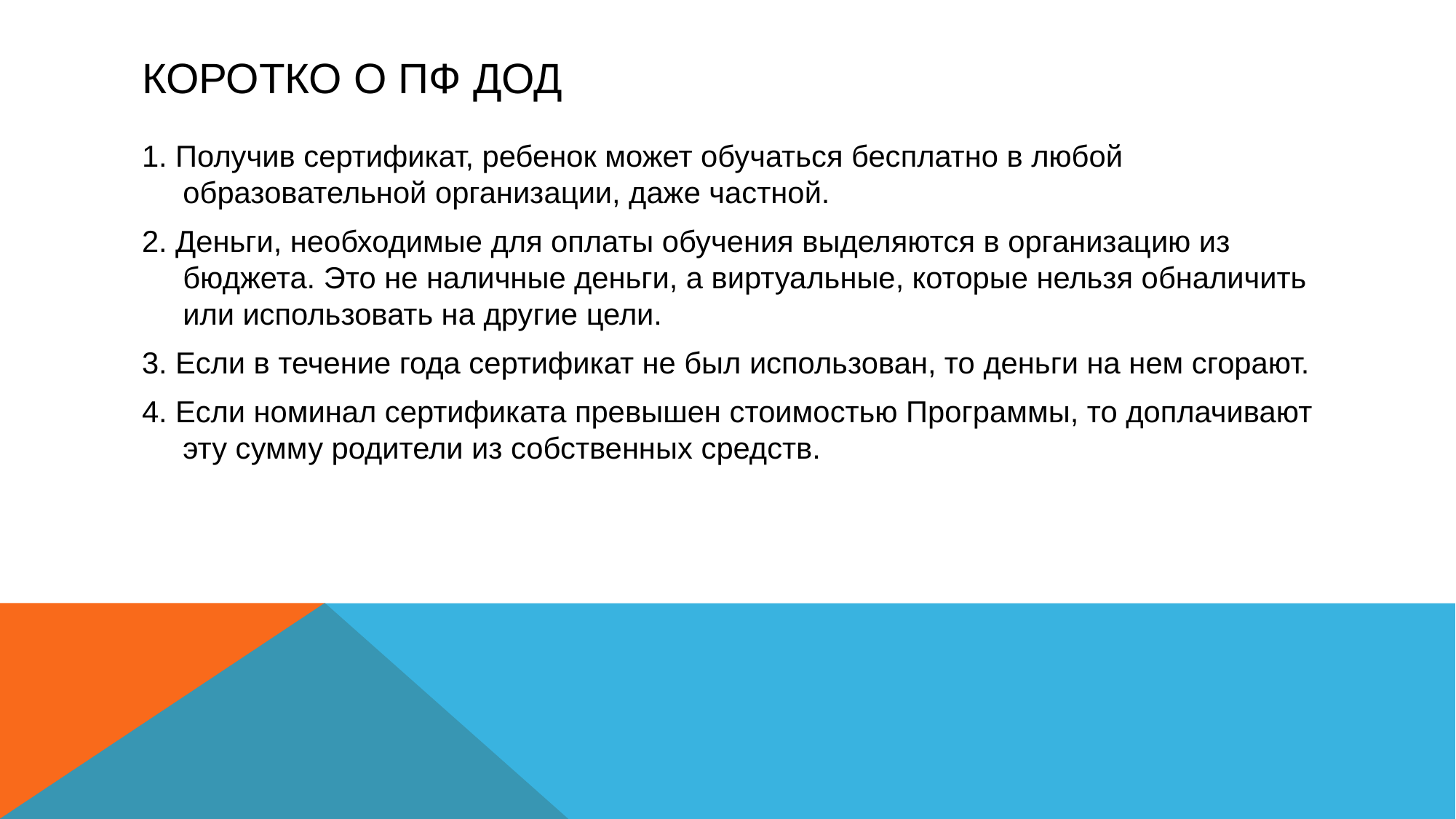

# КОРОТКО О ПФ ДОД
1. Получив сертификат, ребенок может обучаться бесплатно в любой образовательной организации, даже частной.
2. Деньги, необходимые для оплаты обучения выделяются в организацию из бюджета. Это не наличные деньги, а виртуальные, которые нельзя обналичить или использовать на другие цели.
3. Если в течение года сертификат не был использован, то деньги на нем сгорают.
4. Если номинал сертификата превышен стоимостью Программы, то доплачивают эту сумму родители из собственных средств.